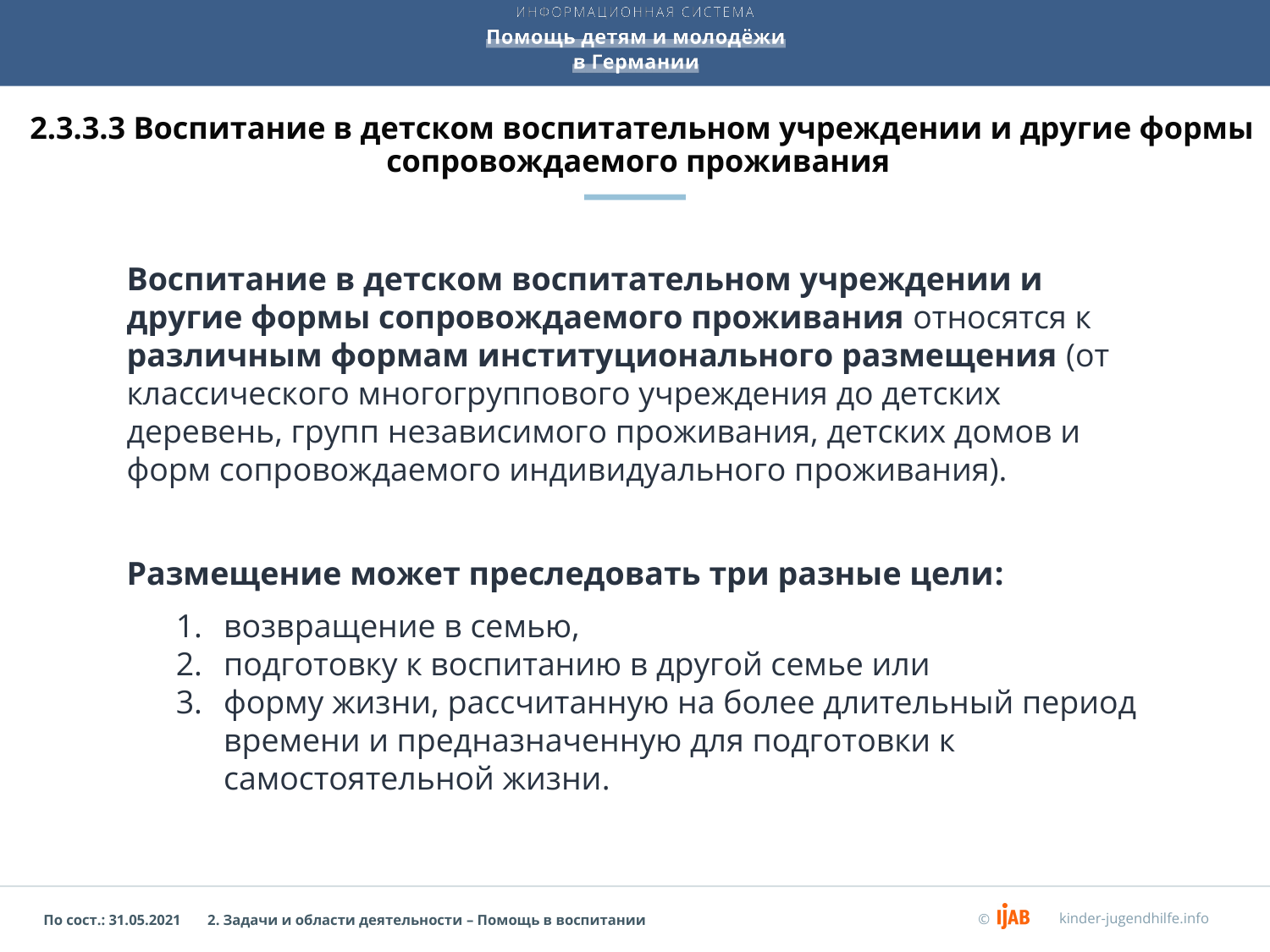

# 2.3.3.3 Воспитание в детском воспитательном учреждении и другие формы сопровождаемого проживания
Воспитание в детском воспитательном учреждении и другие формы сопровождаемого проживания относятся к различным формам институционального размещения (от классического многогруппового учреждения до детских деревень, групп независимого проживания, детских домов и форм сопровождаемого индивидуального проживания).

Размещение может преследовать три разные цели:
возвращение в семью,
подготовку к воспитанию в другой семье или
форму жизни, рассчитанную на более длительный период времени и предназначенную для подготовки к самостоятельной жизни.
2. Задачи и области деятельности – Помощь в воспитании